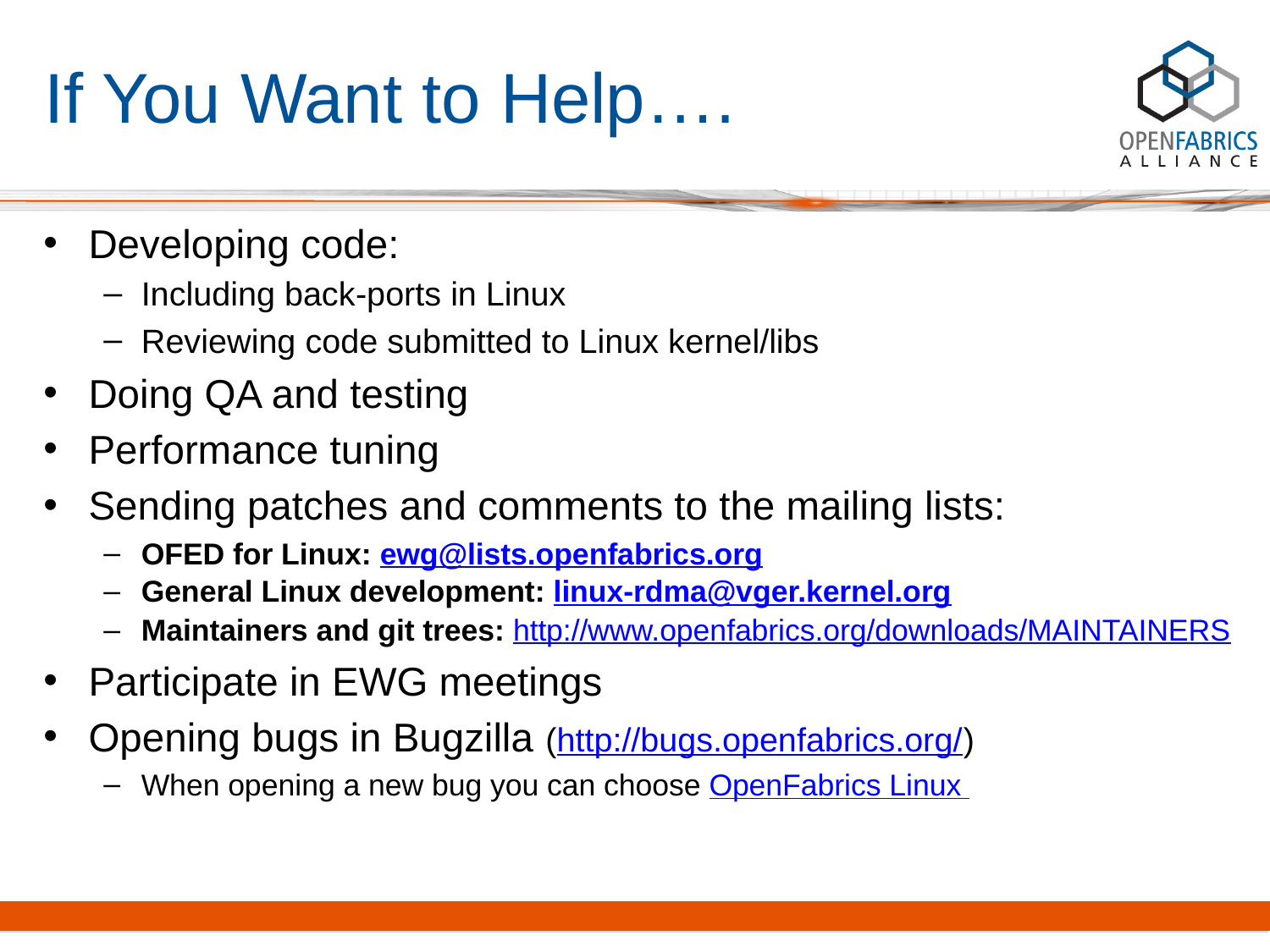

# If You Want to Help….
Developing code:
Including back-ports in Linux
Reviewing code submitted to Linux kernel/libs
Doing QA and testing
Performance tuning
Sending patches and comments to the mailing lists:
OFED for Linux: ewg@lists.openfabrics.org
General Linux development: linux-rdma@vger.kernel.org
Maintainers and git trees: http://www.openfabrics.org/downloads/MAINTAINERS
Participate in EWG meetings
Opening bugs in Bugzilla (http://bugs.openfabrics.org/)
When opening a new bug you can choose OpenFabrics Linux